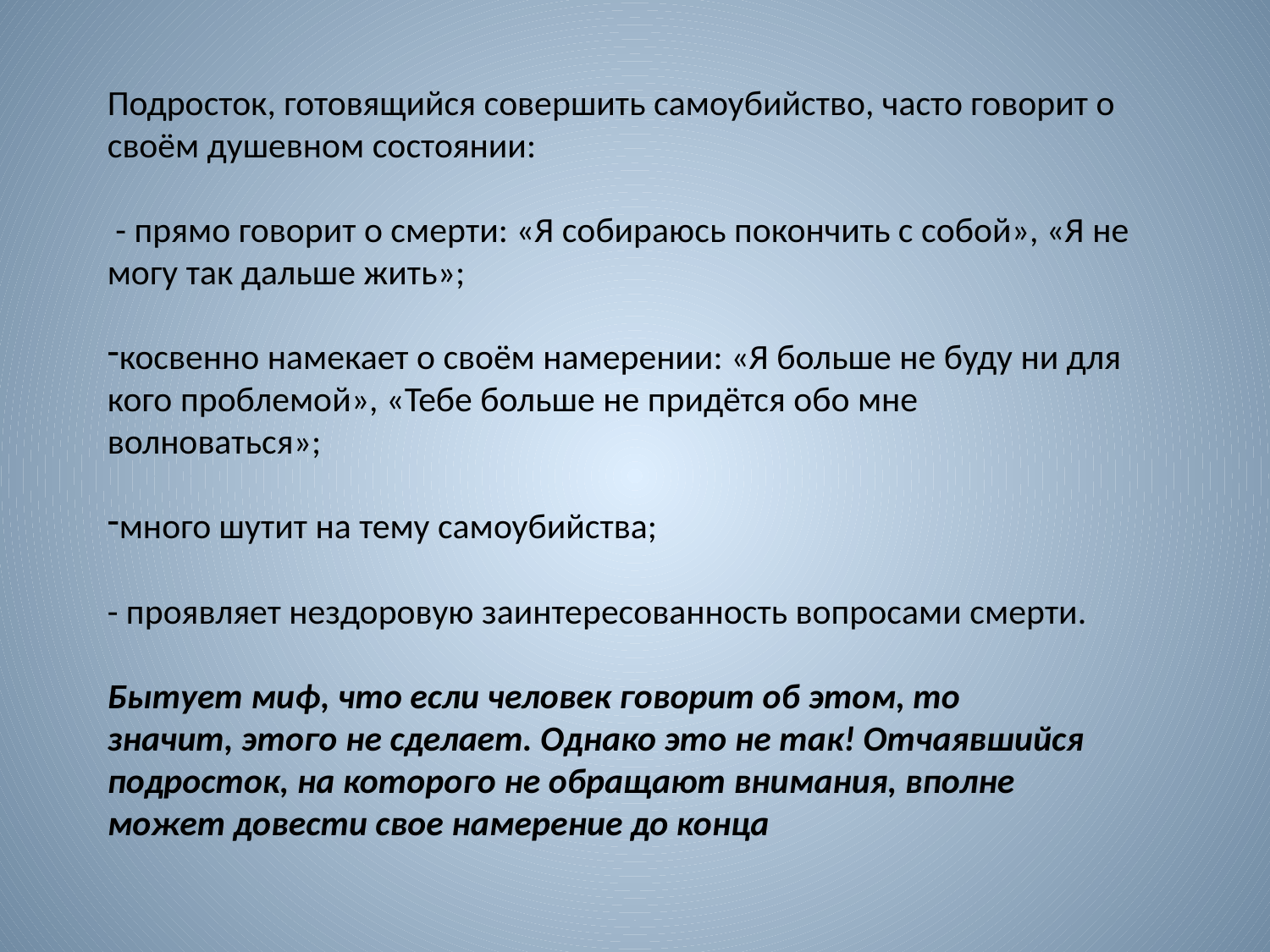

Подросток, готовящийся совершить самоубийство, часто говорит о своём душевном состоянии:

 - прямо говорит о смерти: «Я собираюсь покончить с собой», «Я не могу так дальше жить»;

косвенно намекает о своём намерении: «Я больше не буду ни для кого проблемой», «Тебе больше не придётся обо мне волноваться»;

много шутит на тему самоубийства;

- проявляет нездоровую заинтересованность вопросами смерти.

Бытует миф, что если человек говорит об этом, то значит, этого не сделает. Однако это не так! Отчаявшийся подросток, на которого не обращают внимания, вполне может довести свое намерение до конца